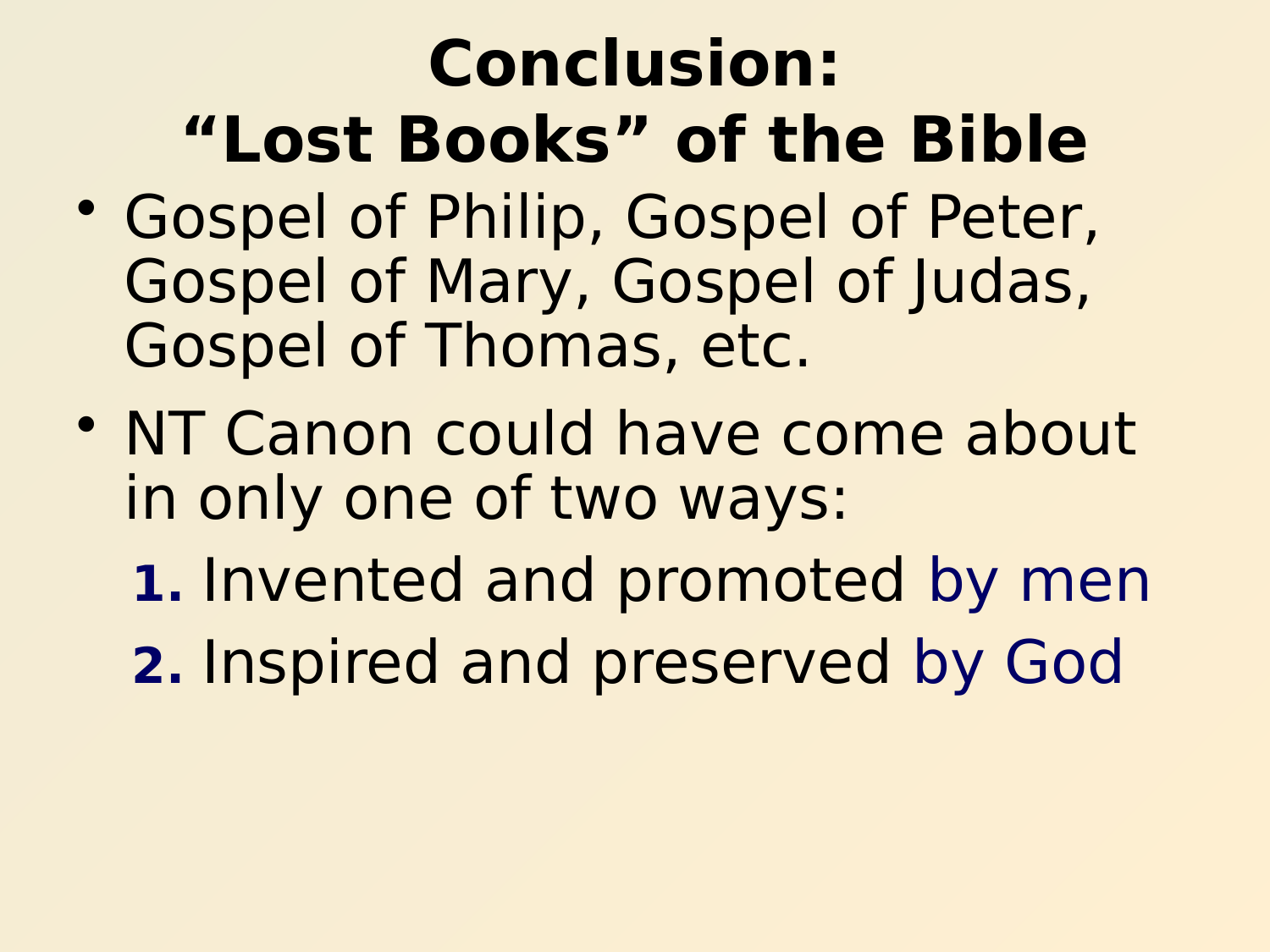

# Conclusion: “Lost Books” of the Bible
Gospel of Philip, Gospel of Peter, Gospel of Mary, Gospel of Judas, Gospel of Thomas, etc.
NT Canon could have come about in only one of two ways:
1. Invented and promoted by men
2. Inspired and preserved by God